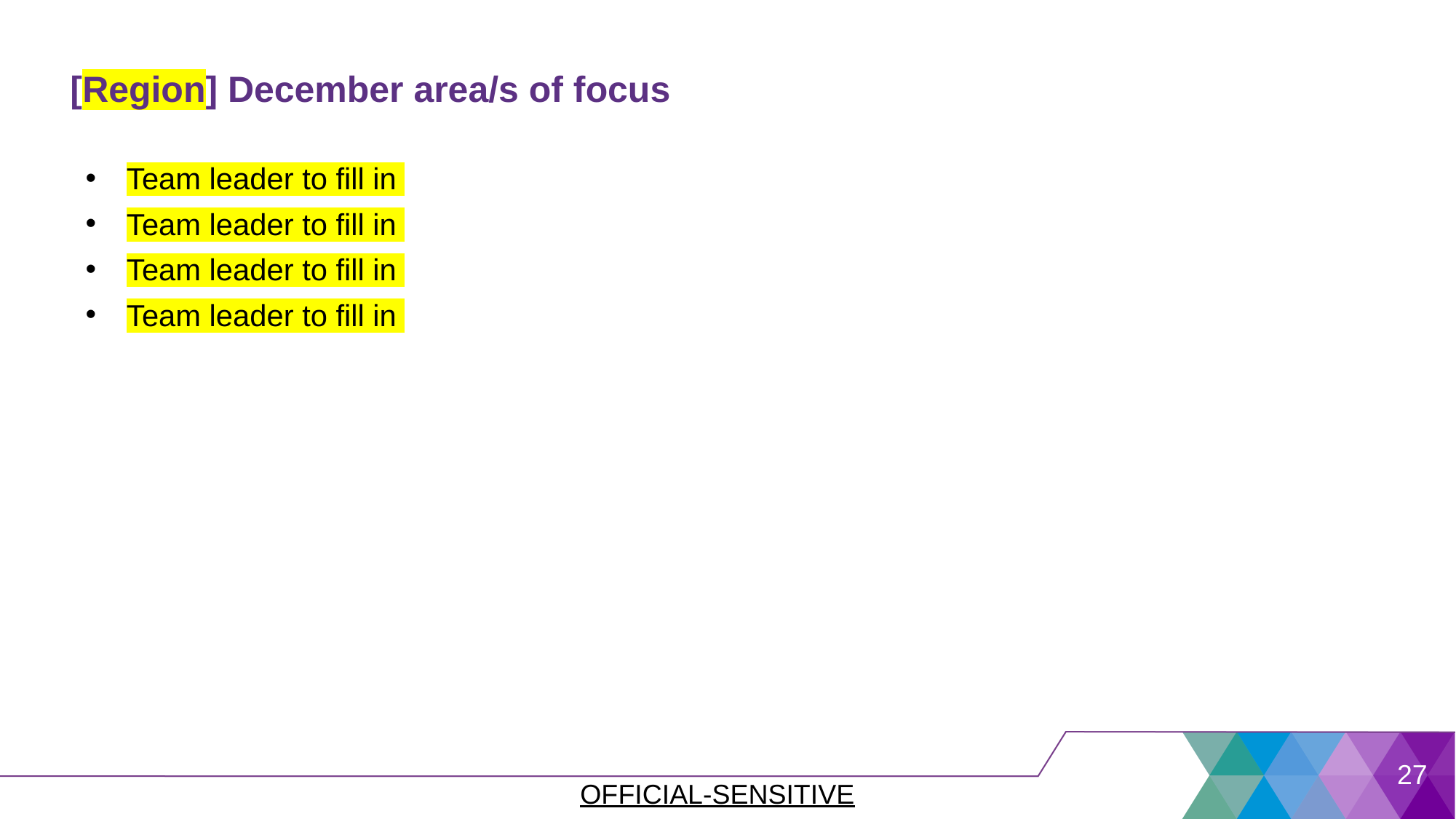

# [Region] December area/s of focus
Team leader to fill in
Team leader to fill in
Team leader to fill in
Team leader to fill in

27